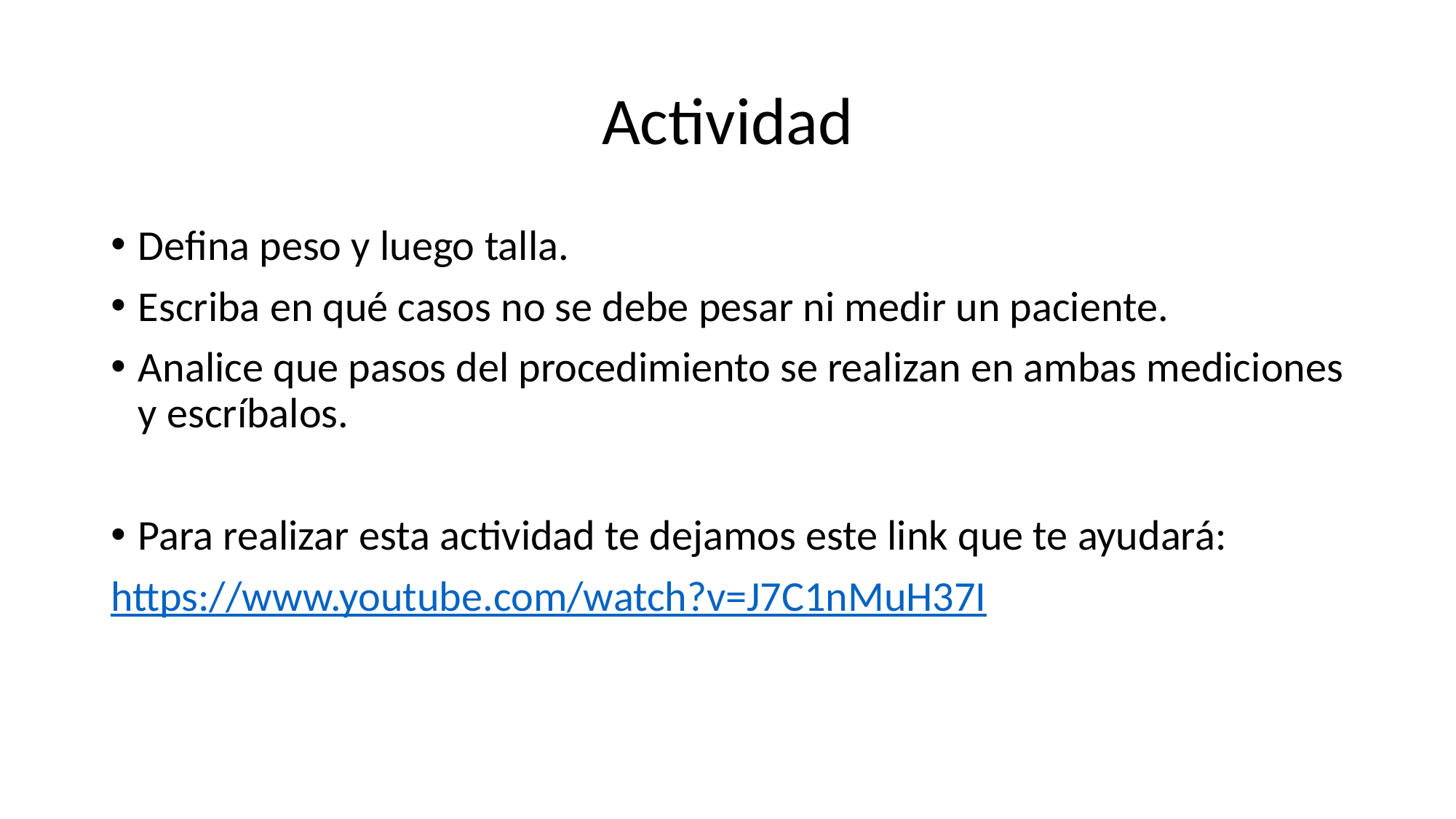

# Actividad
Defina peso y luego talla.
Escriba en qué casos no se debe pesar ni medir un paciente.
Analice que pasos del procedimiento se realizan en ambas mediciones y escríbalos.

Para realizar esta actividad te dejamos este link que te ayudará:
https://www.youtube.com/watch?v=J7C1nMuH37I